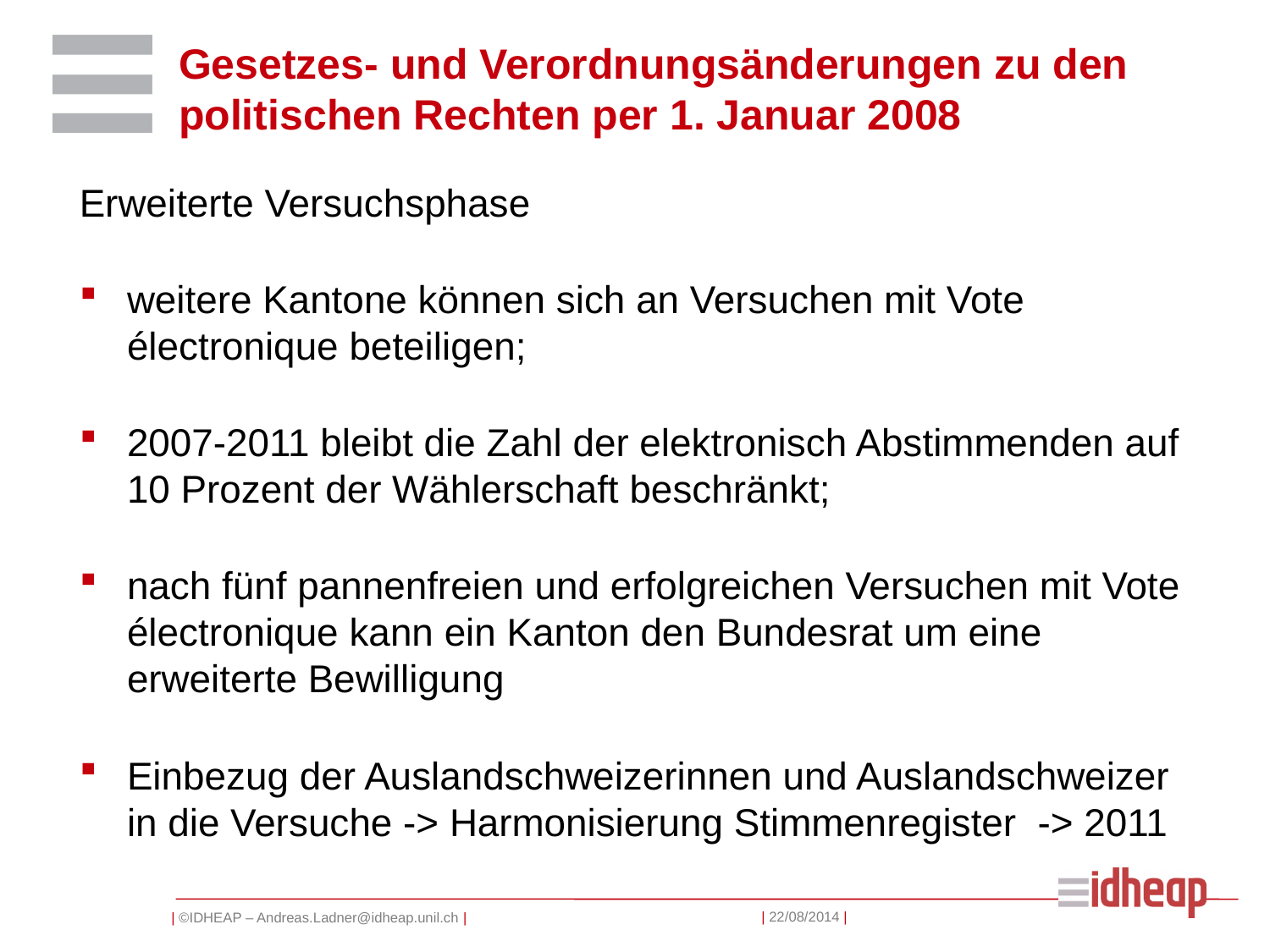

# Gesetzes- und Verordnungsänderungen zu den politischen Rechten per 1. Januar 2008
Erweiterte Versuchsphase

weitere Kantone können sich an Versuchen mit Vote électronique beteiligen;

2007-2011 bleibt die Zahl der elektronisch Abstimmenden auf 10 Prozent der Wählerschaft beschränkt;

nach fünf pannenfreien und erfolgreichen Versuchen mit Vote électronique kann ein Kanton den Bundesrat um eine erweiterte Bewilligung

Einbezug der Auslandschweizerinnen und Auslandschweizer in die Versuche -> Harmonisierung Stimmenregister  -> 2011